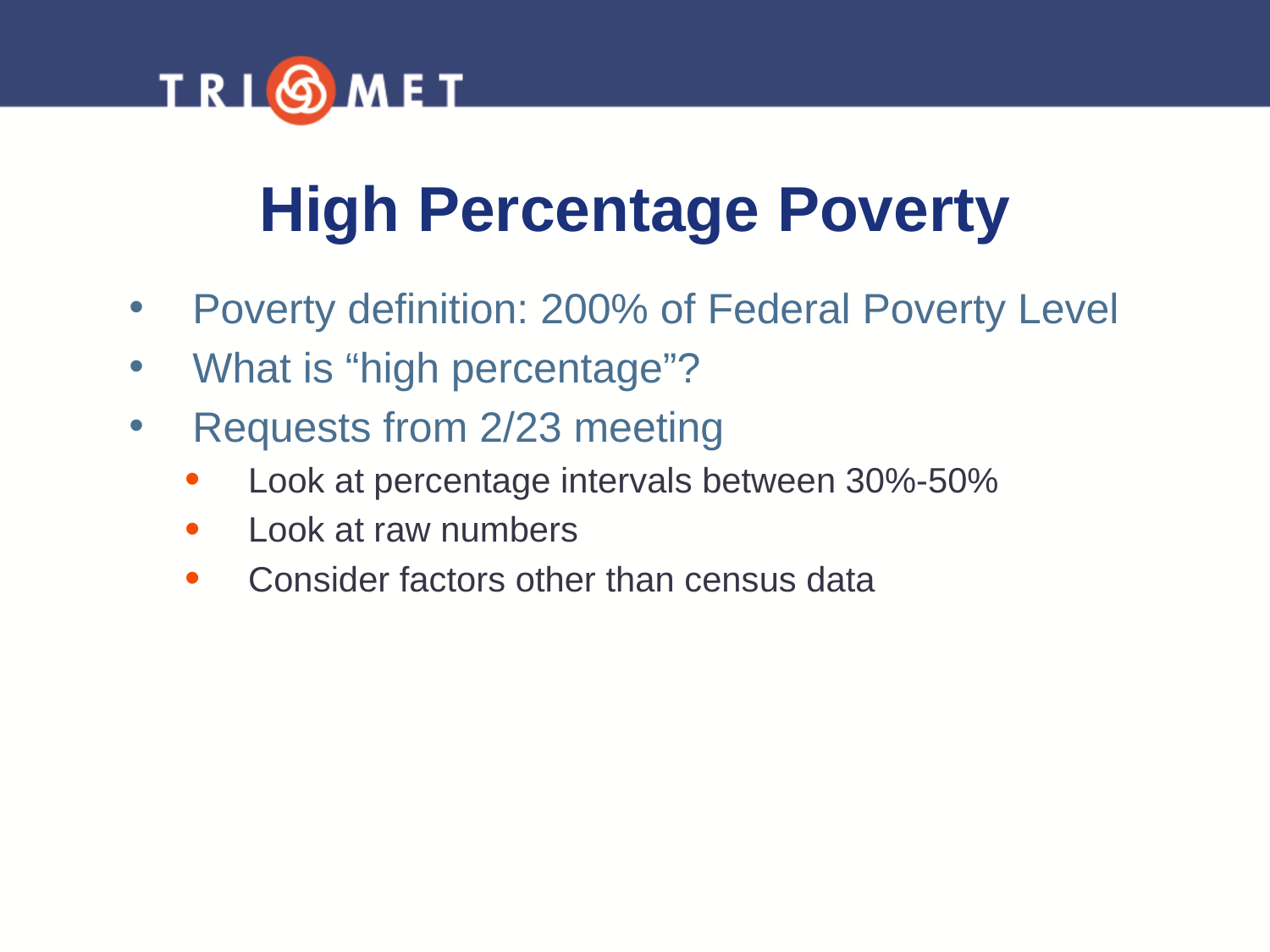

# High Percentage Poverty
Poverty definition: 200% of Federal Poverty Level
What is “high percentage”?
Requests from 2/23 meeting
Look at percentage intervals between 30%-50%
Look at raw numbers
Consider factors other than census data